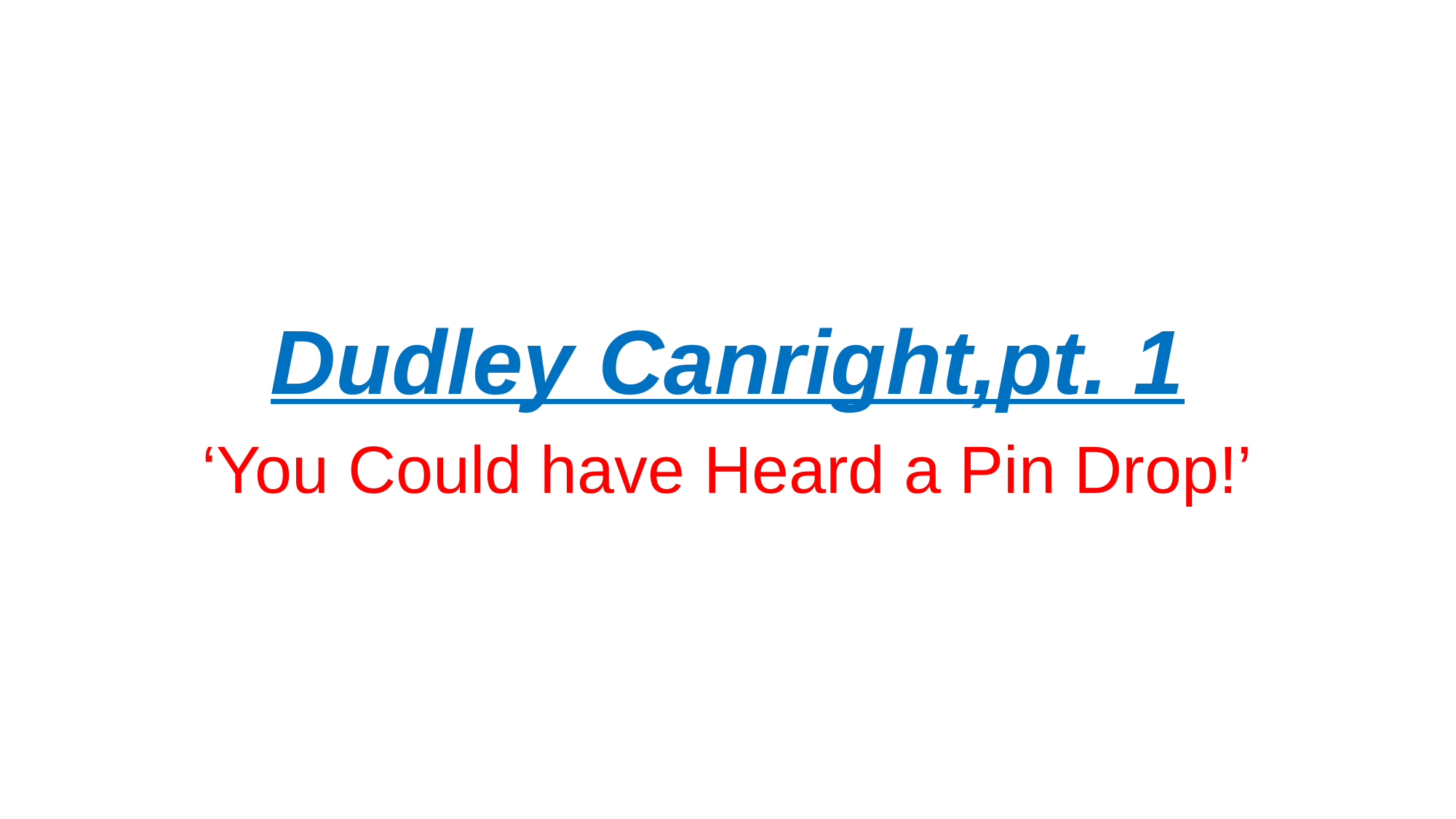

# Dudley Canright,pt. 1
‘You Could have Heard a Pin Drop!’